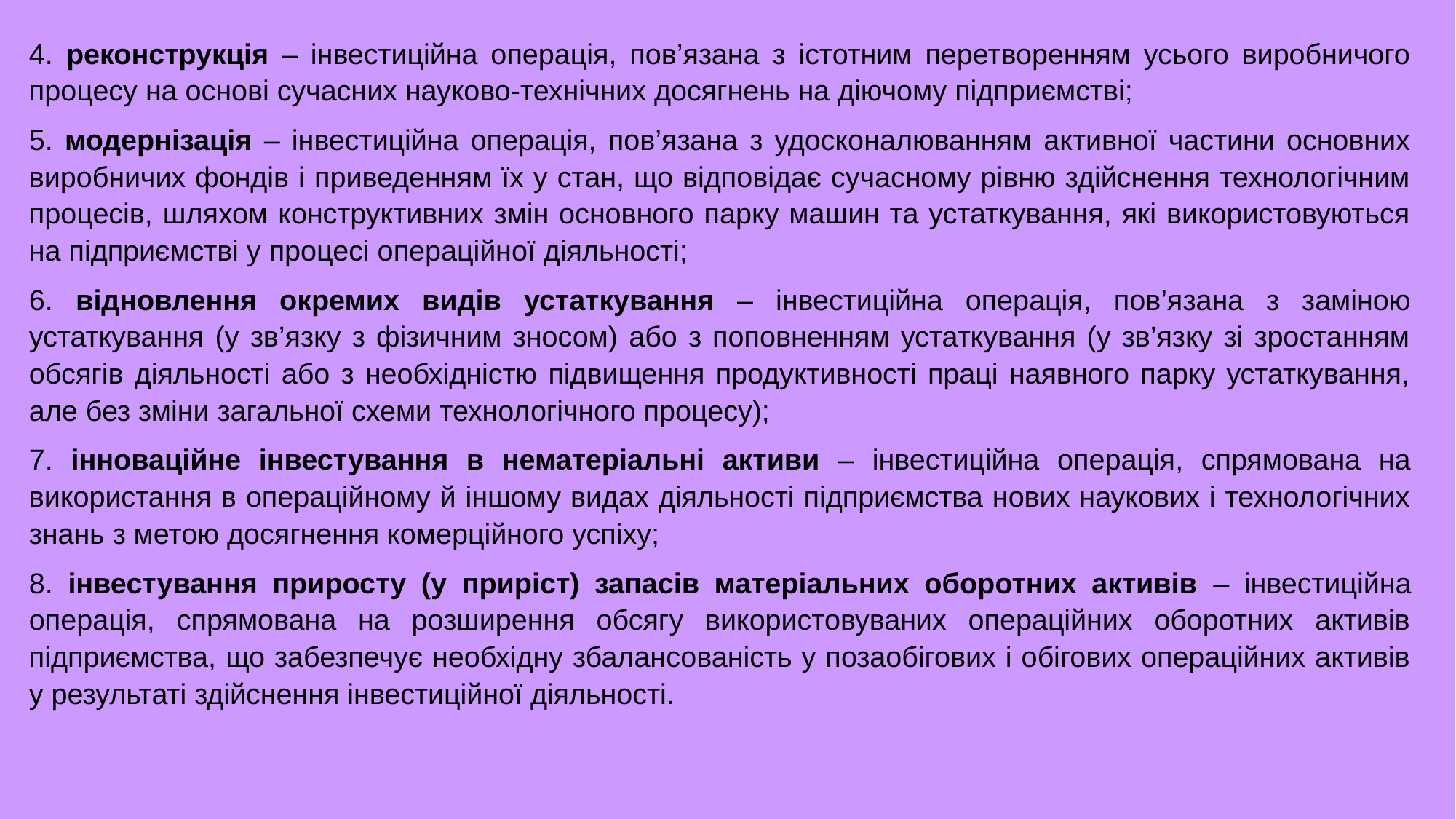

4. реконструкція – інвестиційна операція, пов’язана з істотним перетворенням усього виробничого процесу на основі сучасних науково-технічних досягнень на діючому підприємстві;
5. модернізація – інвестиційна операція, пов’язана з удосконалюванням активної частини основних виробничих фондів і приведенням їх у стан, що відповідає сучасному рівню здійснення технологічним процесів, шляхом конструктивних змін основного парку машин та устаткування, які використовуються на підприємстві у процесі операційної діяльності;
6. відновлення окремих видів устаткування – інвестиційна операція, пов’язана з заміною устаткування (у зв’язку з фізичним зносом) або з поповненням устаткування (у зв’язку зі зростанням обсягів діяльності або з необхідністю підвищення продуктивності праці наявного парку устаткування, але без зміни загальної схеми технологічного процесу);
7. інноваційне інвестування в нематеріальні активи – інвестиційна операція, спрямована на використання в операційному й іншому видах діяльності підприємства нових наукових і технологічних знань з метою досягнення комерційного успіху;
8. інвестування приросту (у приріст) запасів матеріальних оборотних активів – інвестиційна операція, спрямована на розширення обсягу використовуваних операційних оборотних активів підприємства, що забезпечує необхідну збалансованість у позаобігових і обігових операційних активів у результаті здійснення інвестиційної діяльності.